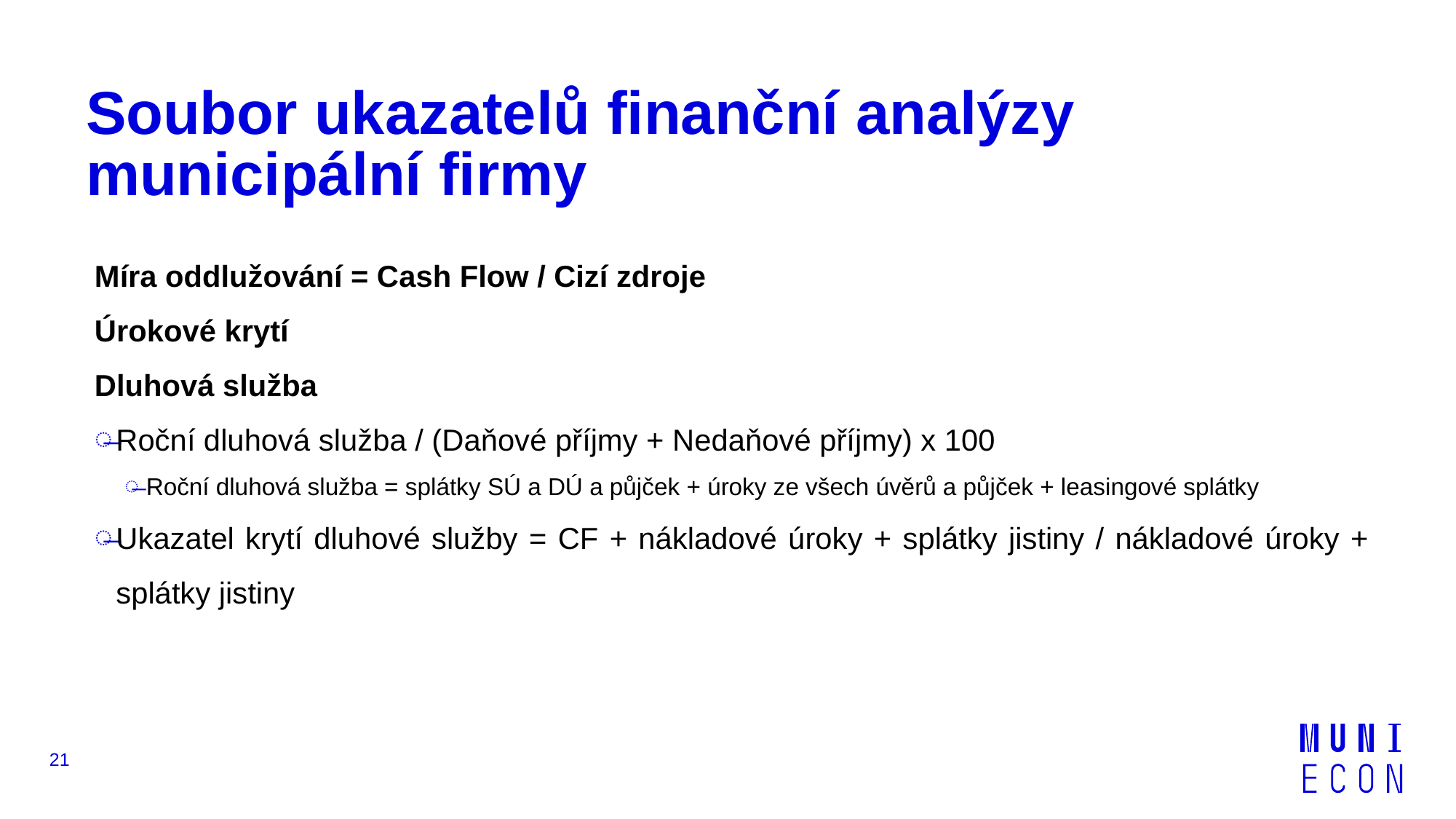

# Soubor ukazatelů finanční analýzy municipální firmy

Míra oddlužování = Cash Flow / Cizí zdroje
Úrokové krytí
Dluhová služba
Roční dluhová služba / (Daňové příjmy + Nedaňové příjmy) x 100
Roční dluhová služba = splátky SÚ a DÚ a půjček + úroky ze všech úvěrů a půjček + leasingové splátky
Ukazatel krytí dluhové služby = CF + nákladové úroky + splátky jistiny / nákladové úroky + splátky jistiny

21